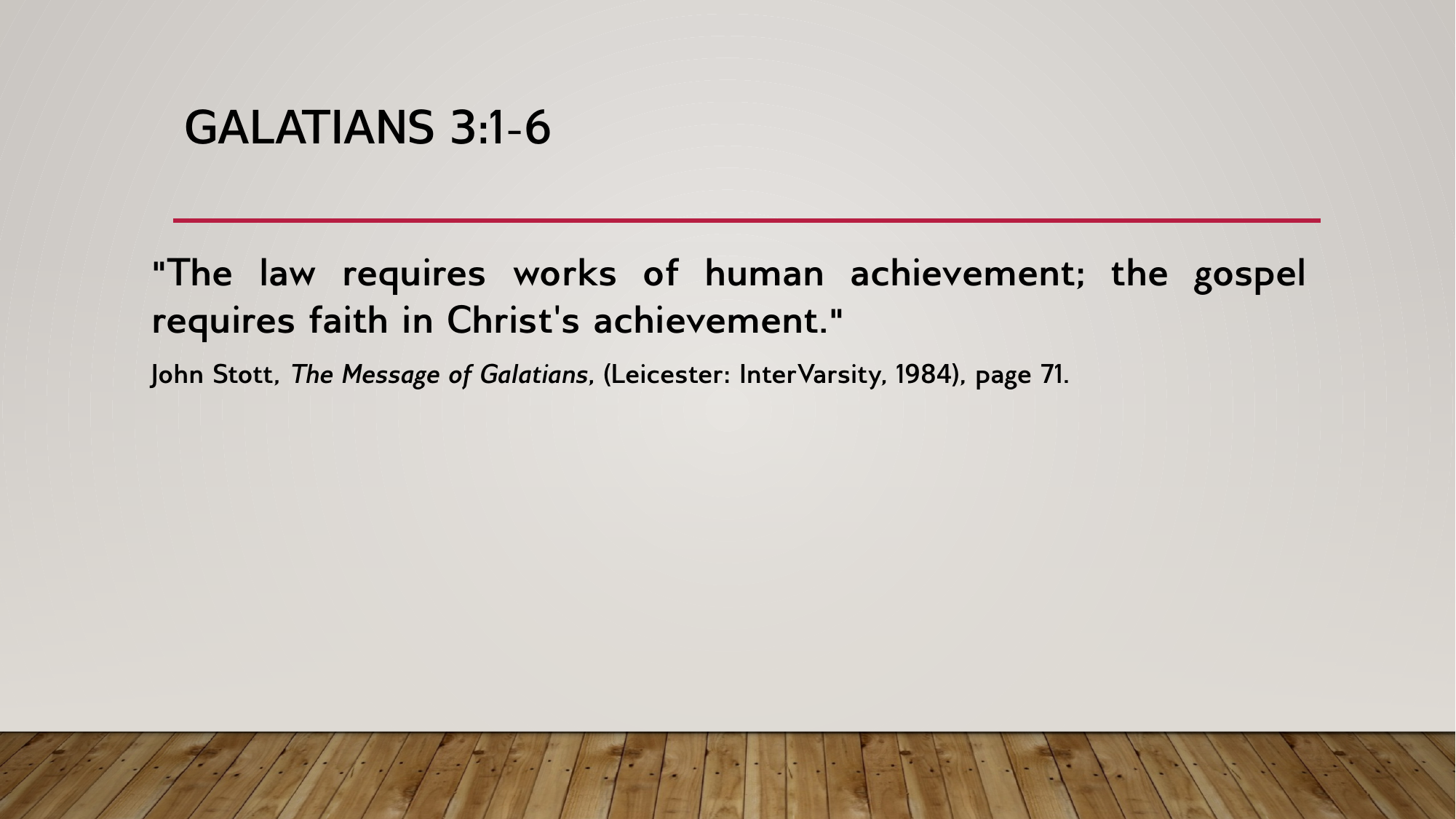

# GALATIANS 3:1-6
"The law requires works of human achievement; the gospel requires faith in Christ's achievement."
John Stott, The Message of Galatians, (Leicester: InterVarsity, 1984), page 71.